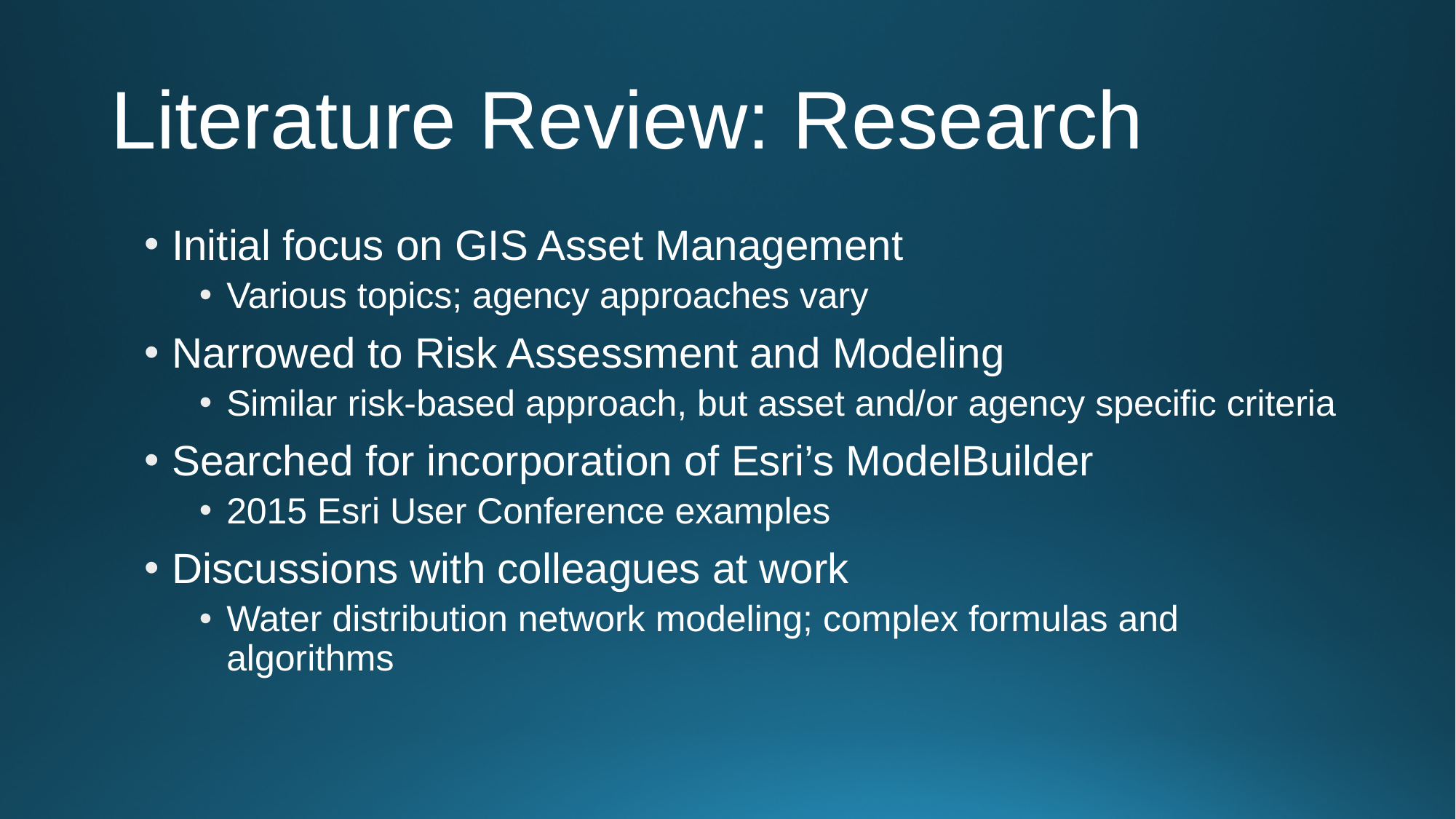

# Literature Review: Research
Initial focus on GIS Asset Management
Various topics; agency approaches vary
Narrowed to Risk Assessment and Modeling
Similar risk-based approach, but asset and/or agency specific criteria
Searched for incorporation of Esri’s ModelBuilder
2015 Esri User Conference examples
Discussions with colleagues at work
Water distribution network modeling; complex formulas and algorithms